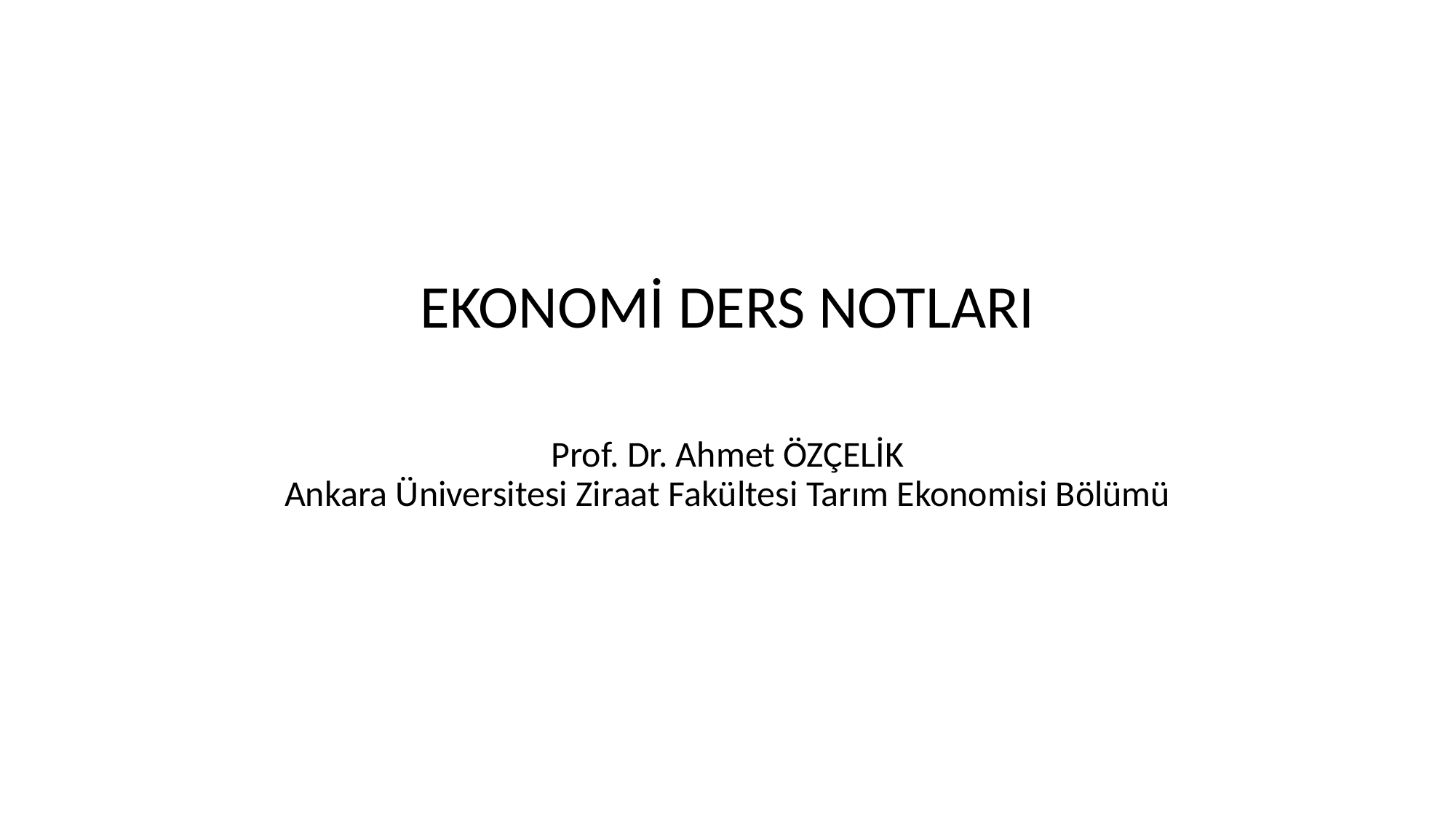

# EKONOMİ DERS NOTLARI
Prof. Dr. Ahmet ÖZÇELİK
Ankara Üniversitesi Ziraat Fakültesi Tarım Ekonomisi Bölümü